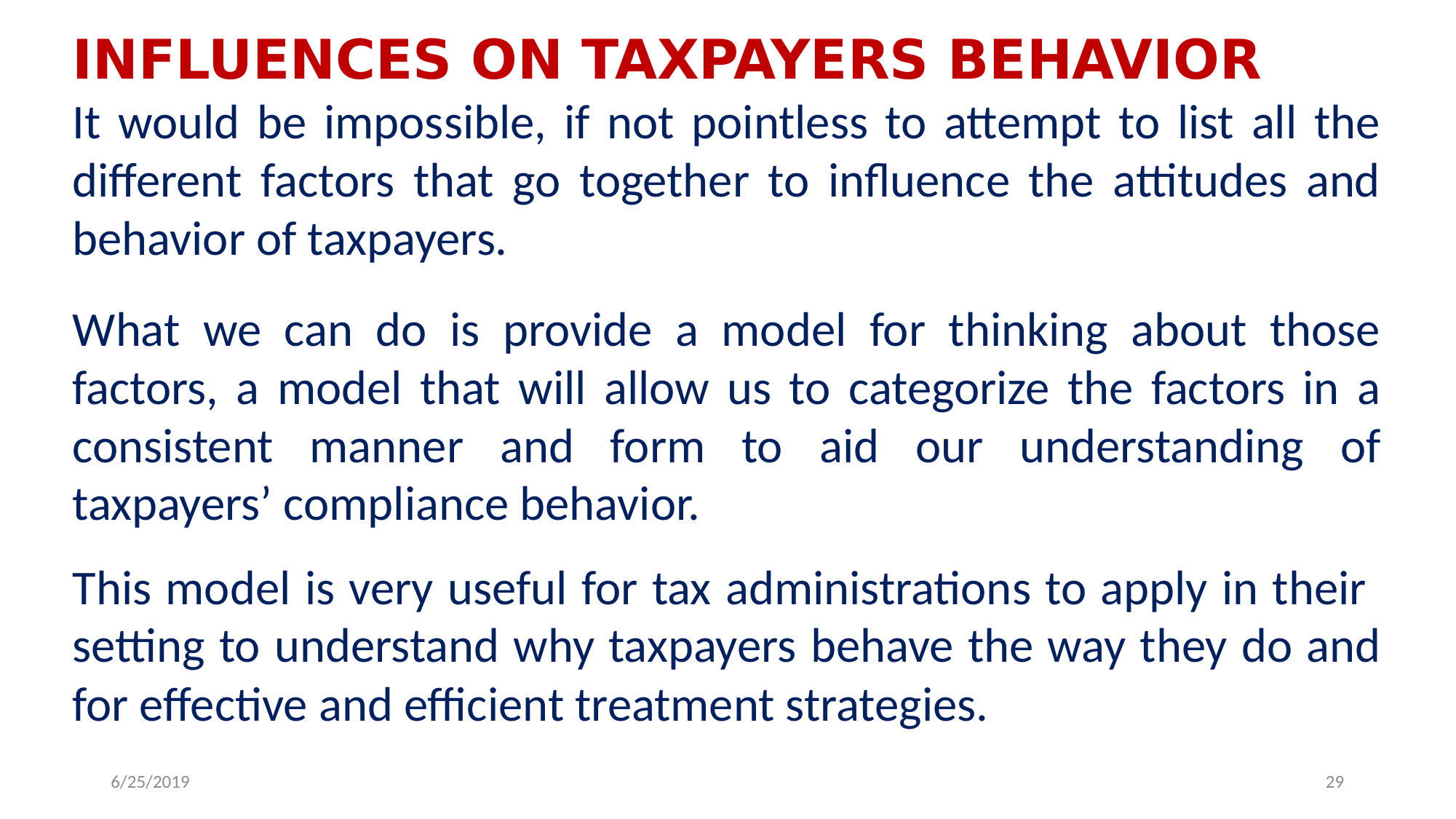

INFLUENCES ON TAXPAYERS BEHAVIOR
It would be impossible, if not pointless to attempt to list all the different factors that go together to influence the attitudes and behavior of taxpayers.

What we can do is provide a model for thinking about those factors, a model that will allow us to categorize the factors in a consistent manner and form to aid our understanding of taxpayers’ compliance behavior.

This model is very useful for tax administrations to apply in their  setting to understand why taxpayers behave the way they do and for effective and efficient treatment strategies.
6/25/2019
29